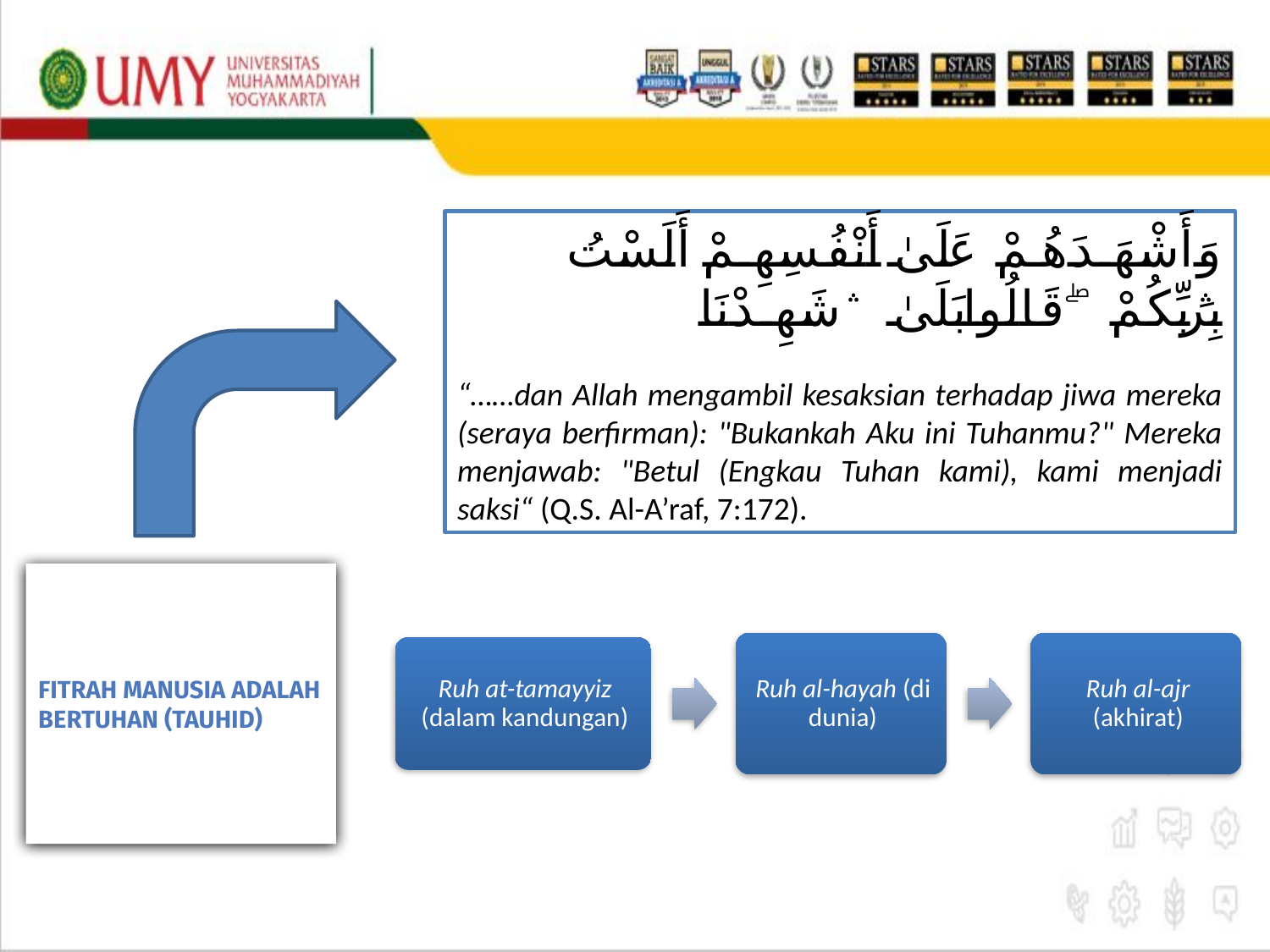

وَأَشْهَدَهُمْ عَلَىٰ أَنْفُسِهِمْ أَلَسْتُ بِرَبِّكُمْ ۖ قَالُوا بَلَىٰ ۛ شَهِدْنَا ۛ

“……dan Allah mengambil kesaksian terhadap jiwa mereka (seraya berfirman): "Bukankah Aku ini Tuhanmu?" Mereka menjawab: "Betul (Engkau Tuhan kami), kami menjadi saksi“ (Q.S. Al-A’raf, 7:172).

Ruh at-tamayyiz (dalam kandungan)

Ruh al-hayah (di dunia)

Ruh al-ajr (akhirat)
Fitrah manusia adalah bertuhan (tauhid)